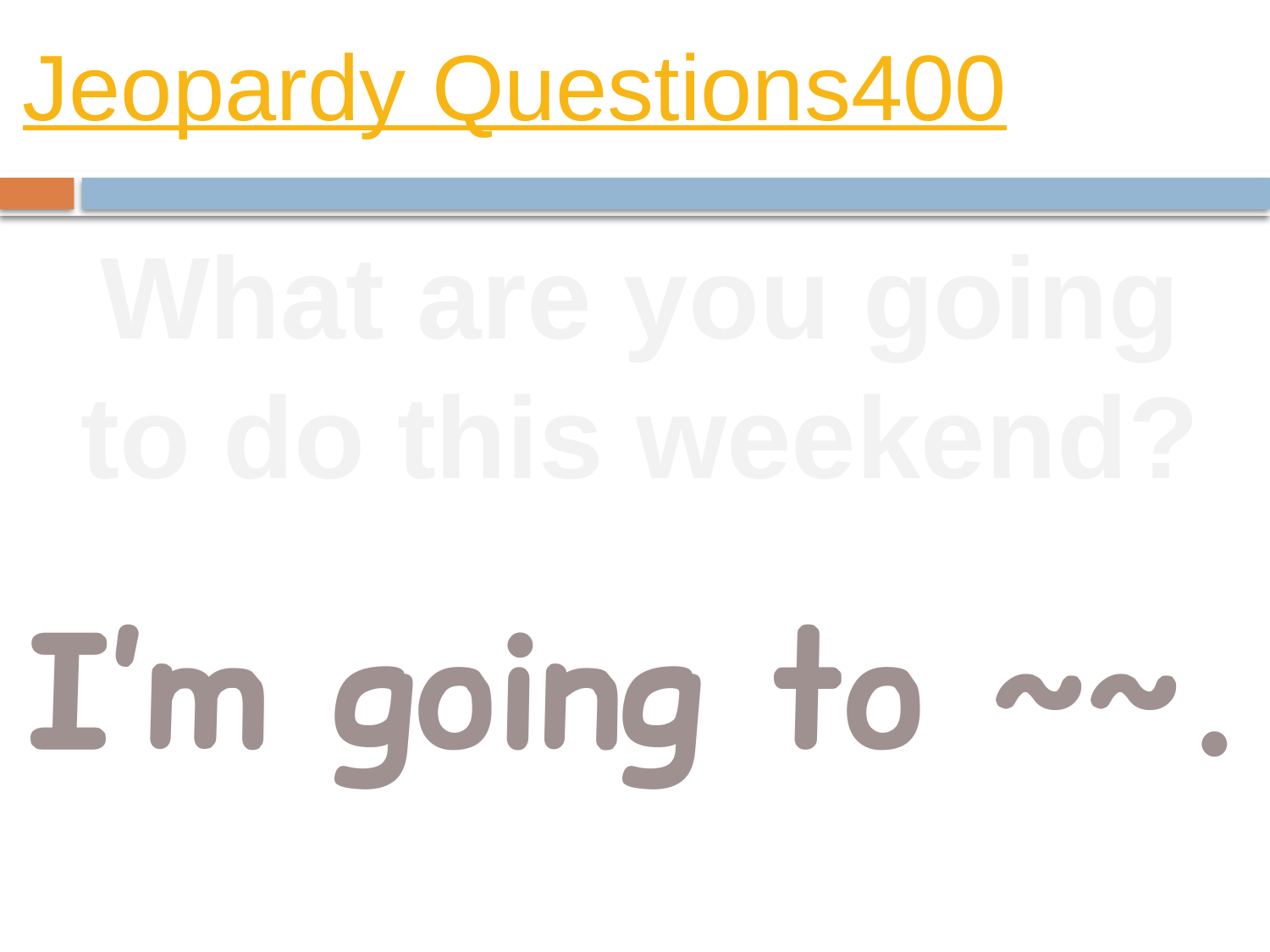

# Jeopardy Questions400
What are you going
to do this weekend?
I’m going to ~~.